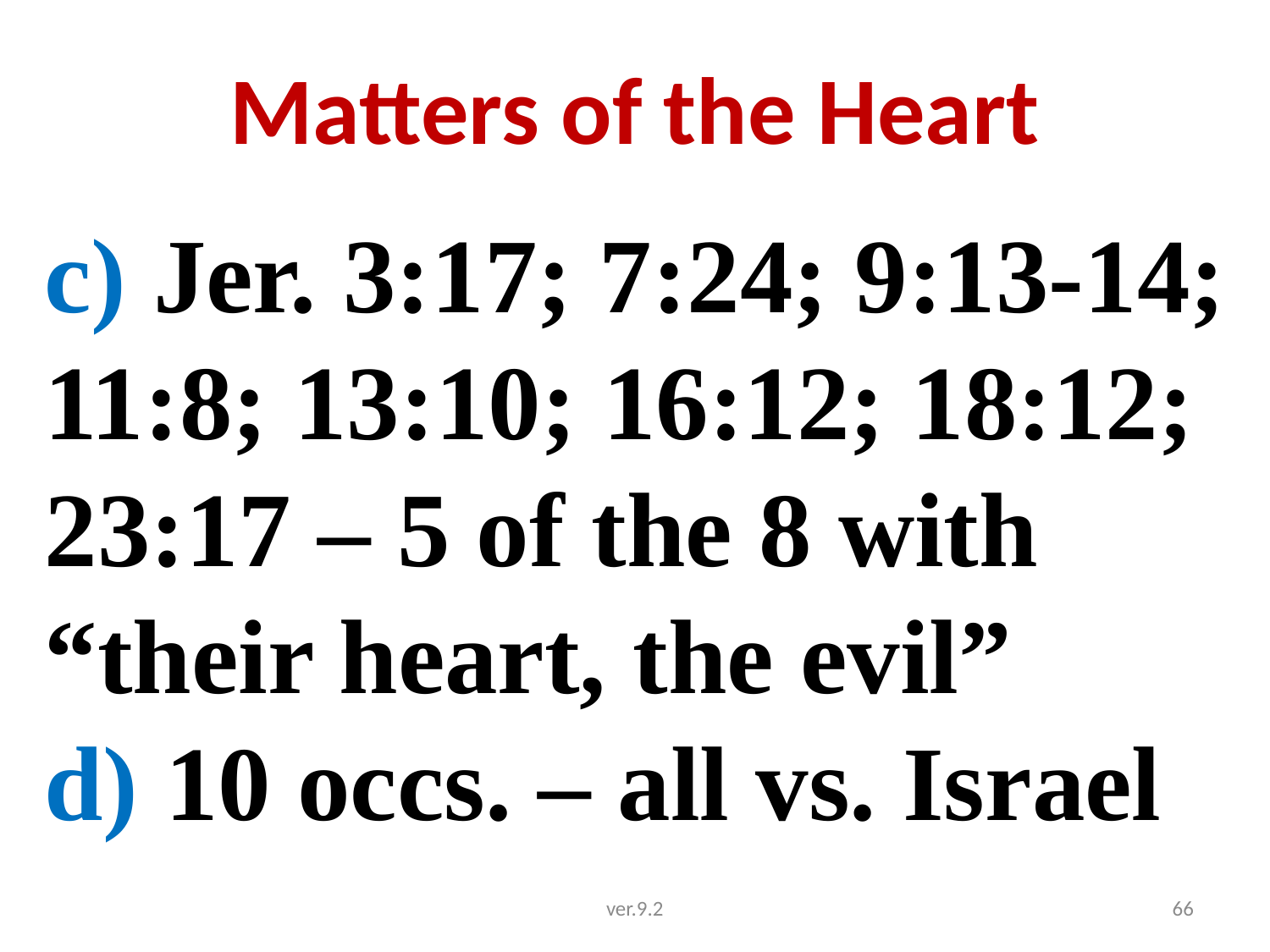

# Matters of the Heart
c) Jer. 3:17; 7:24; 9:13-14; 11:8; 13:10; 16:12; 18:12; 23:17 – 5 of the 8 with “their heart, the evil”
d) 10 occs. – all vs. Israel
ver.9.2
66